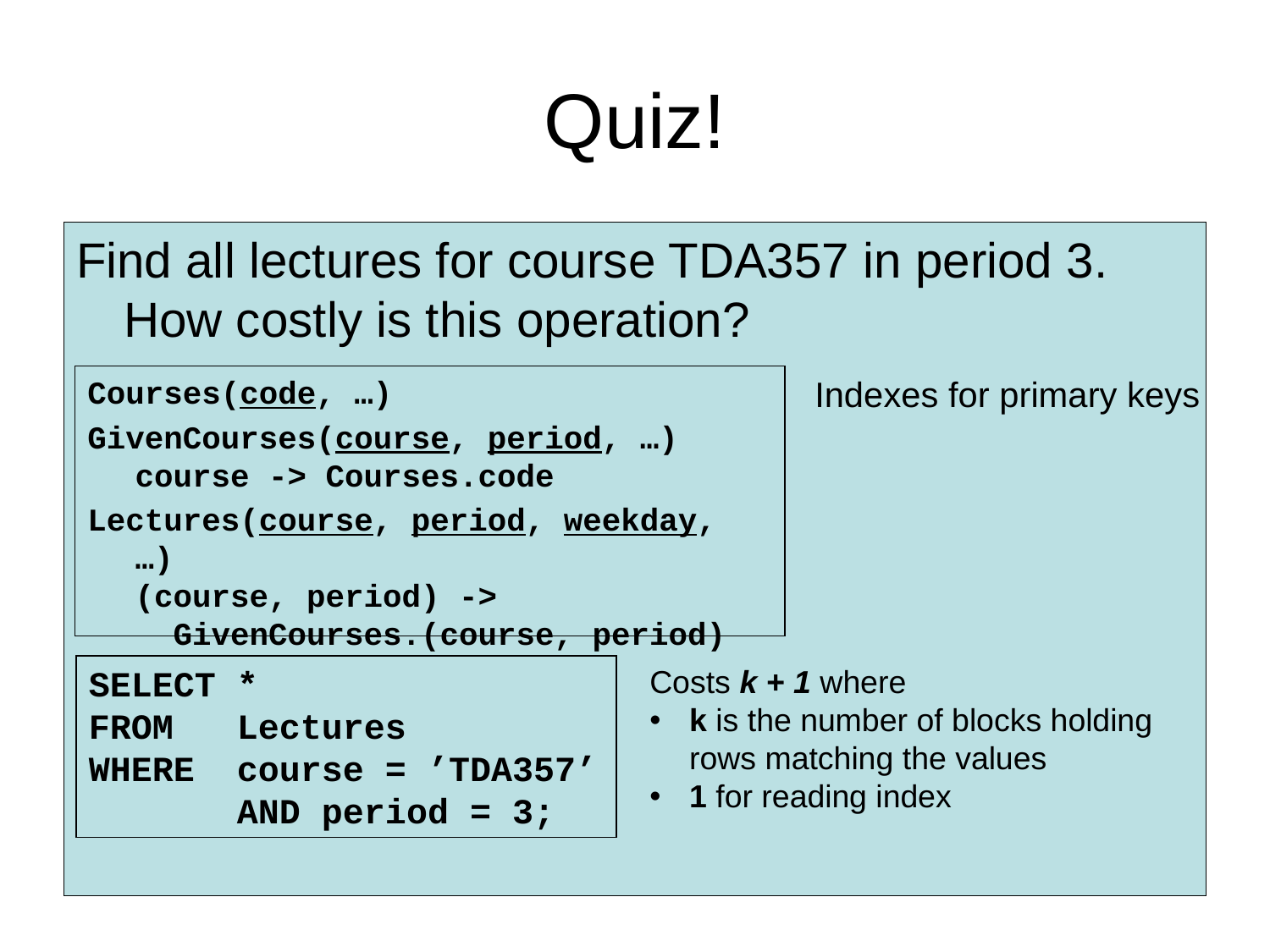

# Quiz!
Find all lectures for course TDA357 in period 3. How costly is this operation?
Courses(code, …)
GivenCourses(course, period, …)
course -> Courses.code
Lectures(course, period, weekday, …)
(course, period) ->
  GivenCourses.(course, period)
Indexes for primary keys
SELECT *
FROM   Lectures
WHERE  course = ’TDA357’
       AND period = 3;
Costs k + 1 where
k is the number of blocks holding rows matching the values
1 for reading index